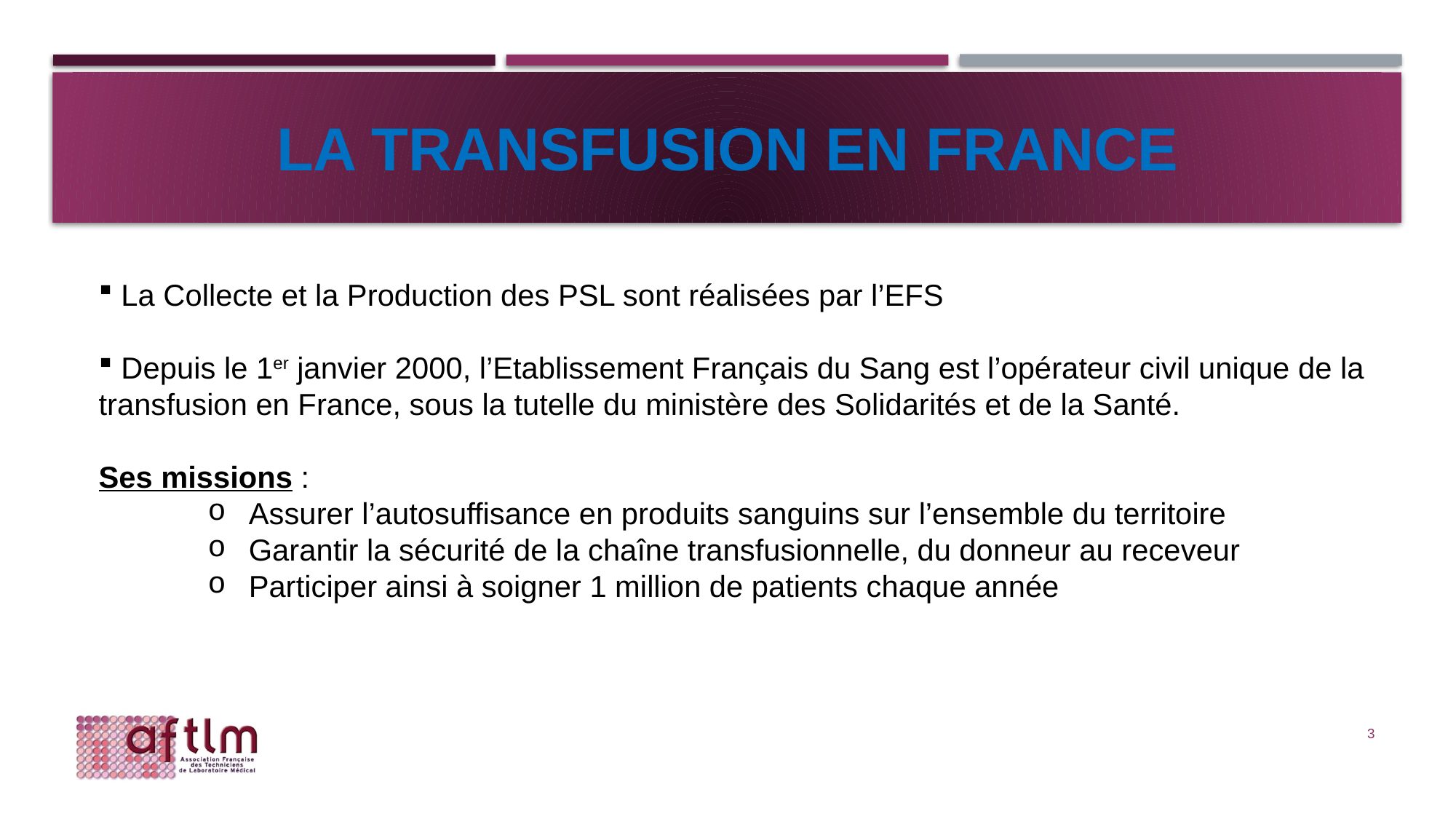

# LA TRANSFUSION EN FRANCE
 La Collecte et la Production des PSL sont réalisées par l’EFS

 Depuis le 1er janvier 2000, l’Etablissement Français du Sang est l’opérateur civil unique de la transfusion en France, sous la tutelle du ministère des Solidarités et de la Santé.

Ses missions :
Assurer l’autosuffisance en produits sanguins sur l’ensemble du territoire
Garantir la sécurité de la chaîne transfusionnelle, du donneur au receveur
Participer ainsi à soigner 1 million de patients chaque année
3